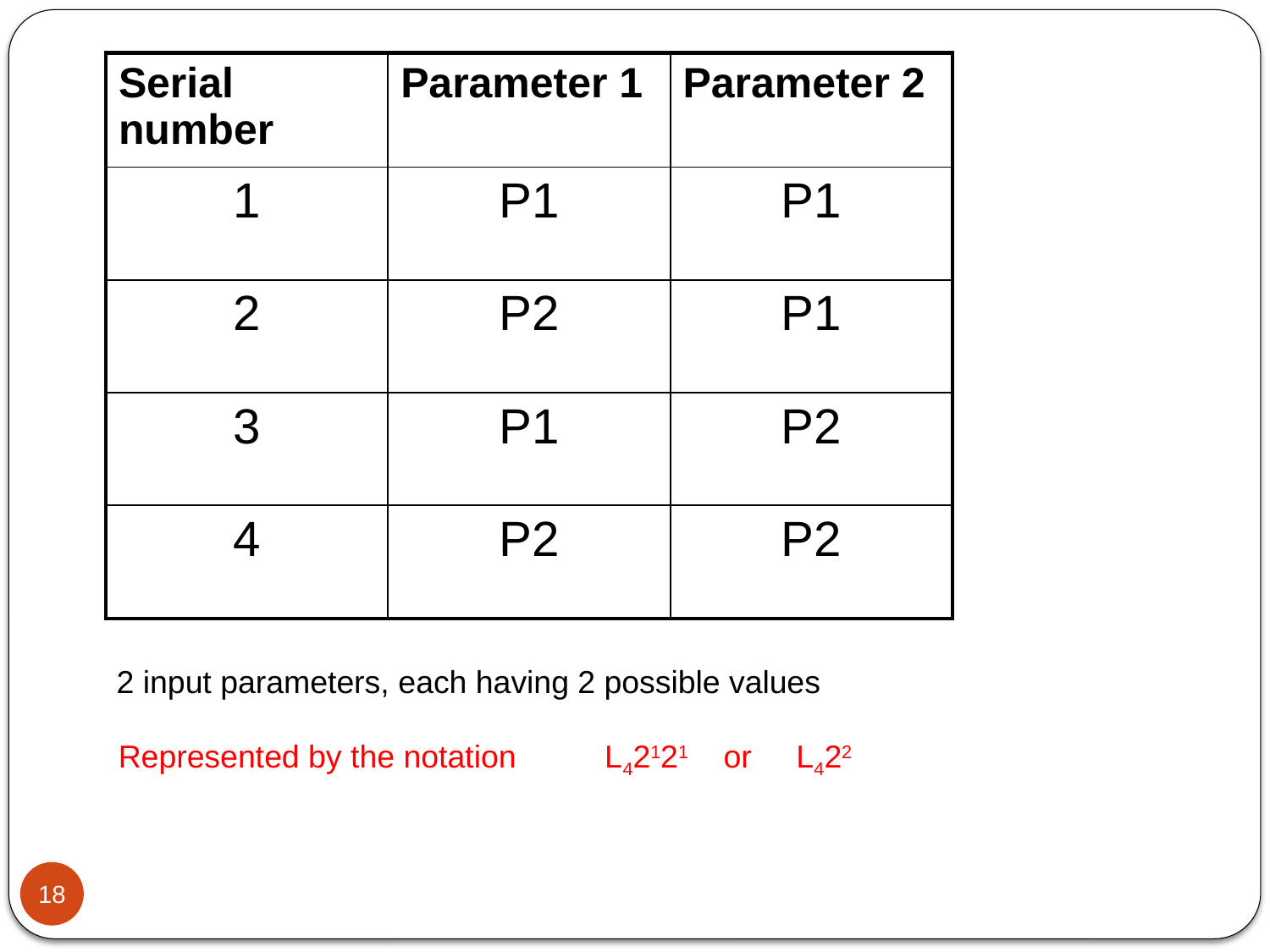

| Serial number | Parameter 1 | Parameter 2 |
| --- | --- | --- |
| 1 | P1 | P1 |
| 2 | P2 | P1 |
| 3 | P1 | P2 |
| 4 | P2 | P2 |
 2 input parameters, each having 2 possible values
Represented by the notation          L42121    or     L422
18